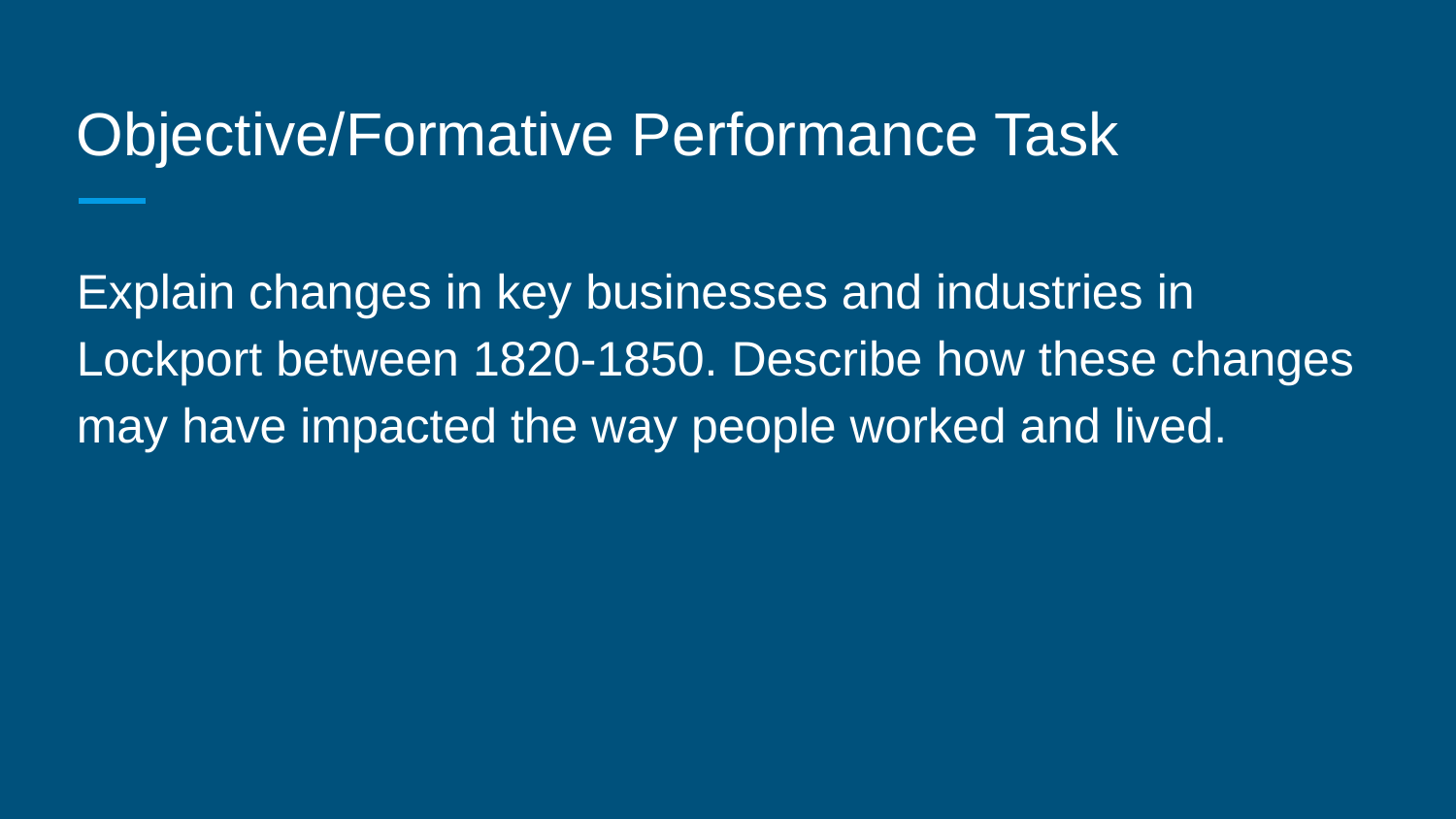

# Objective/Formative Performance Task
Explain changes in key businesses and industries in Lockport between 1820-1850. Describe how these changes may have impacted the way people worked and lived.